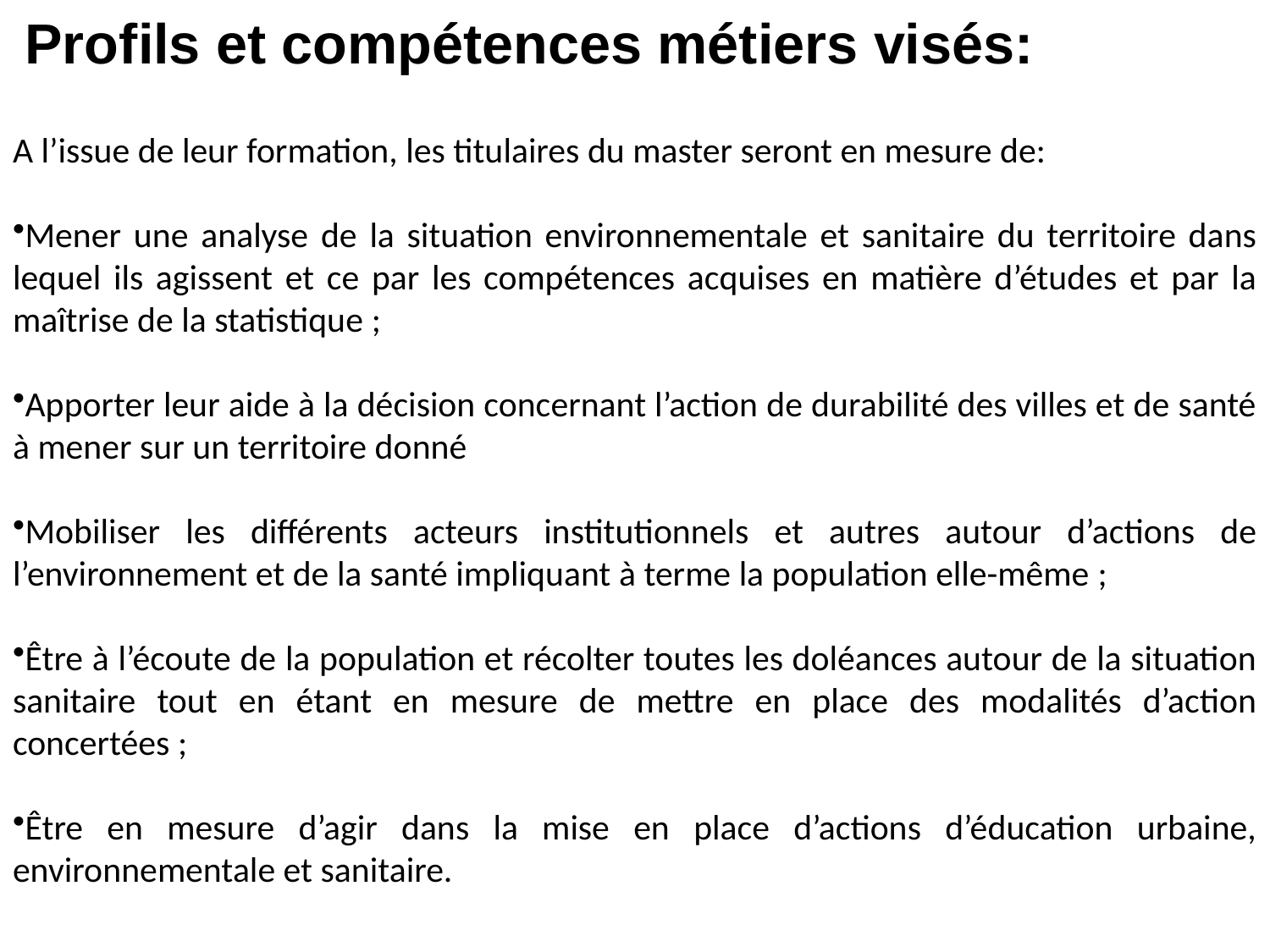

Profils et compétences métiers visés:

A l’issue de leur formation, les titulaires du master seront en mesure de:

Mener une analyse de la situation environnementale et sanitaire du territoire dans lequel ils agissent et ce par les compétences acquises en matière d’études et par la maîtrise de la statistique ;

Apporter leur aide à la décision concernant l’action de durabilité des villes et de santé à mener sur un territoire donné

Mobiliser les différents acteurs institutionnels et autres autour d’actions de l’environnement et de la santé impliquant à terme la population elle-même ;

Être à l’écoute de la population et récolter toutes les doléances autour de la situation sanitaire tout en étant en mesure de mettre en place des modalités d’action concertées ;

Être en mesure d’agir dans la mise en place d’actions d’éducation urbaine, environnementale et sanitaire.